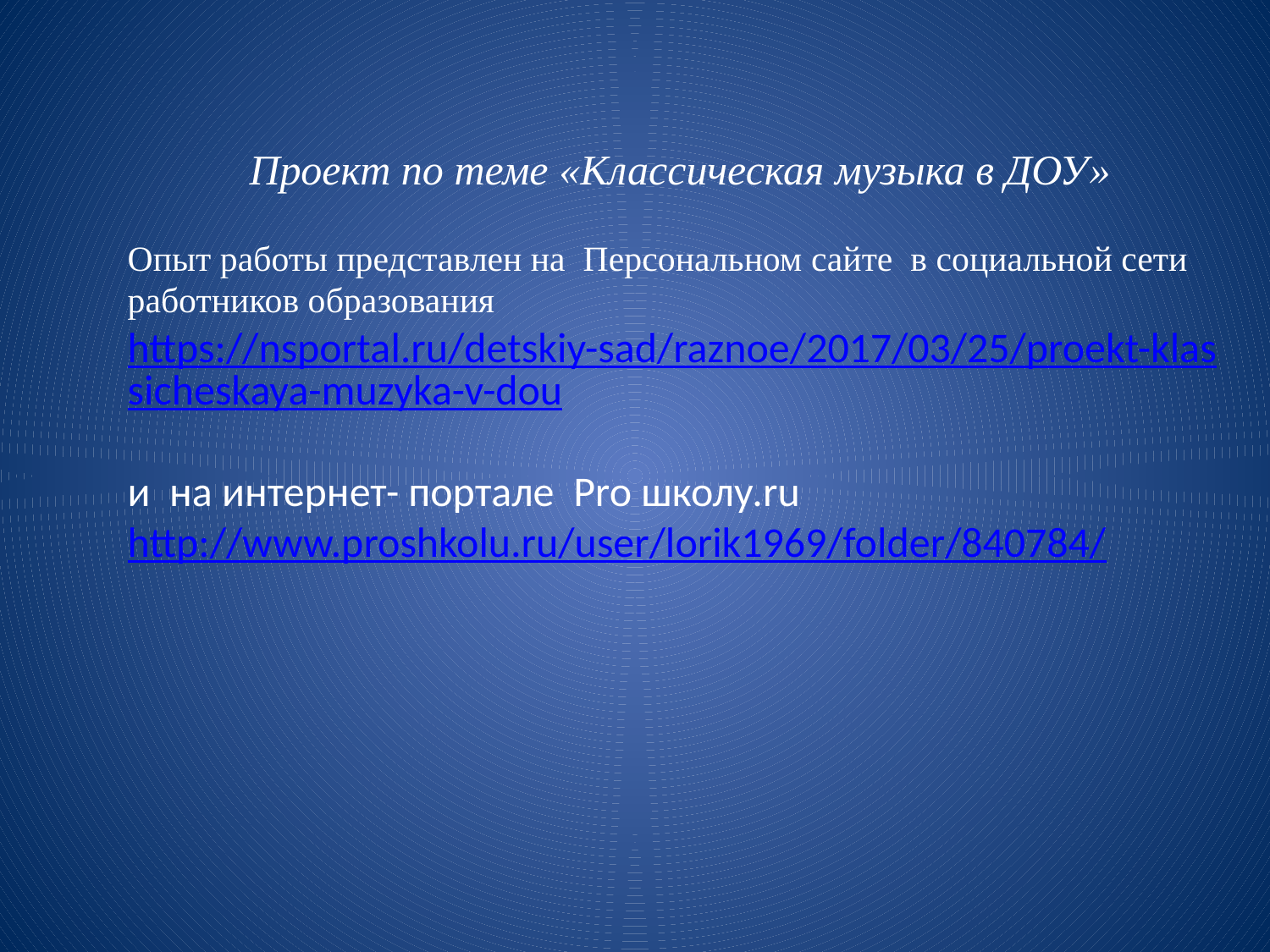

Проект по теме «Классическая музыка в ДОУ»

Опыт работы представлен на  Персональном сайте  в социальной сети работников образования
https://nsportal.ru/detskiy-sad/raznoe/2017/03/25/proekt-klassicheskaya-muzyka-v-dou

и  на интернет- портале  Pro школу.ru
http://www.proshkolu.ru/user/lorik1969/folder/840784/